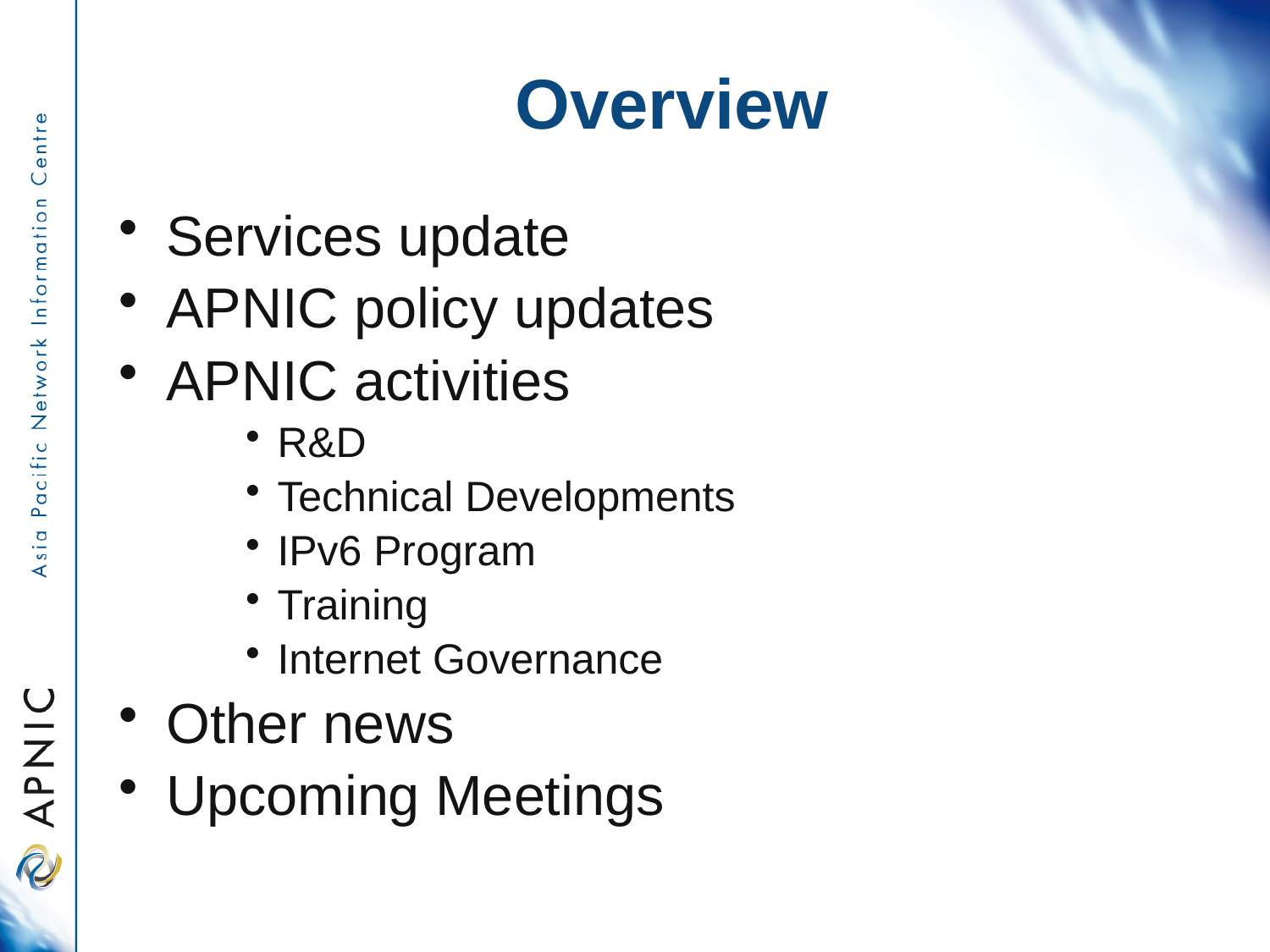

Overview
Services update
APNIC policy updates
APNIC activities
R&D
Technical Developments
IPv6 Program
Training
Internet Governance
Other news
Upcoming Meetings